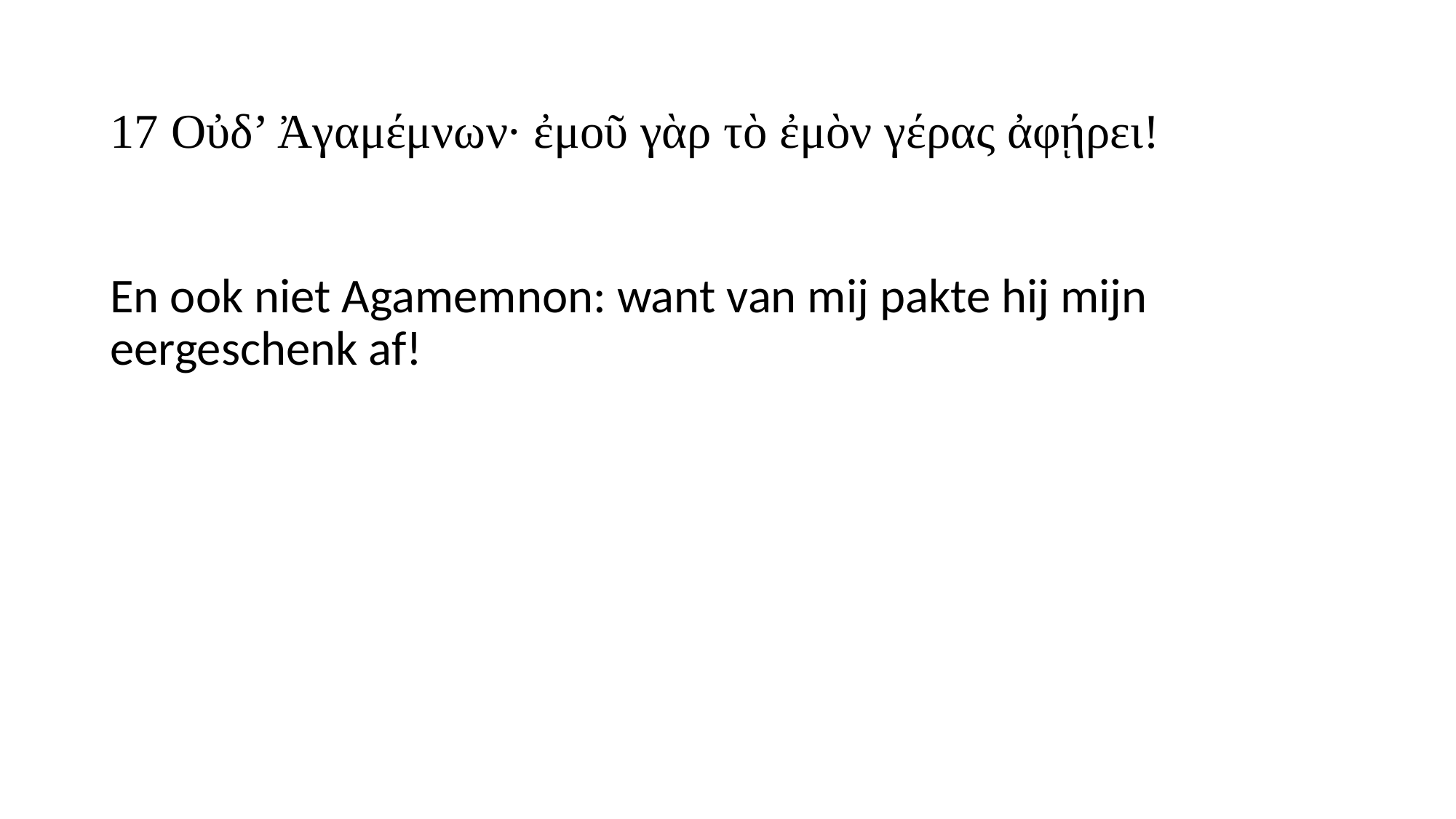

# 17 Οὐδ’ Ἀγαμέμνων· ἐμοῦ γὰρ τὸ ἐμὸν γέρας ἀφῄρει!
En ook niet Agamemnon: want van mij pakte hij mijn eergeschenk af!